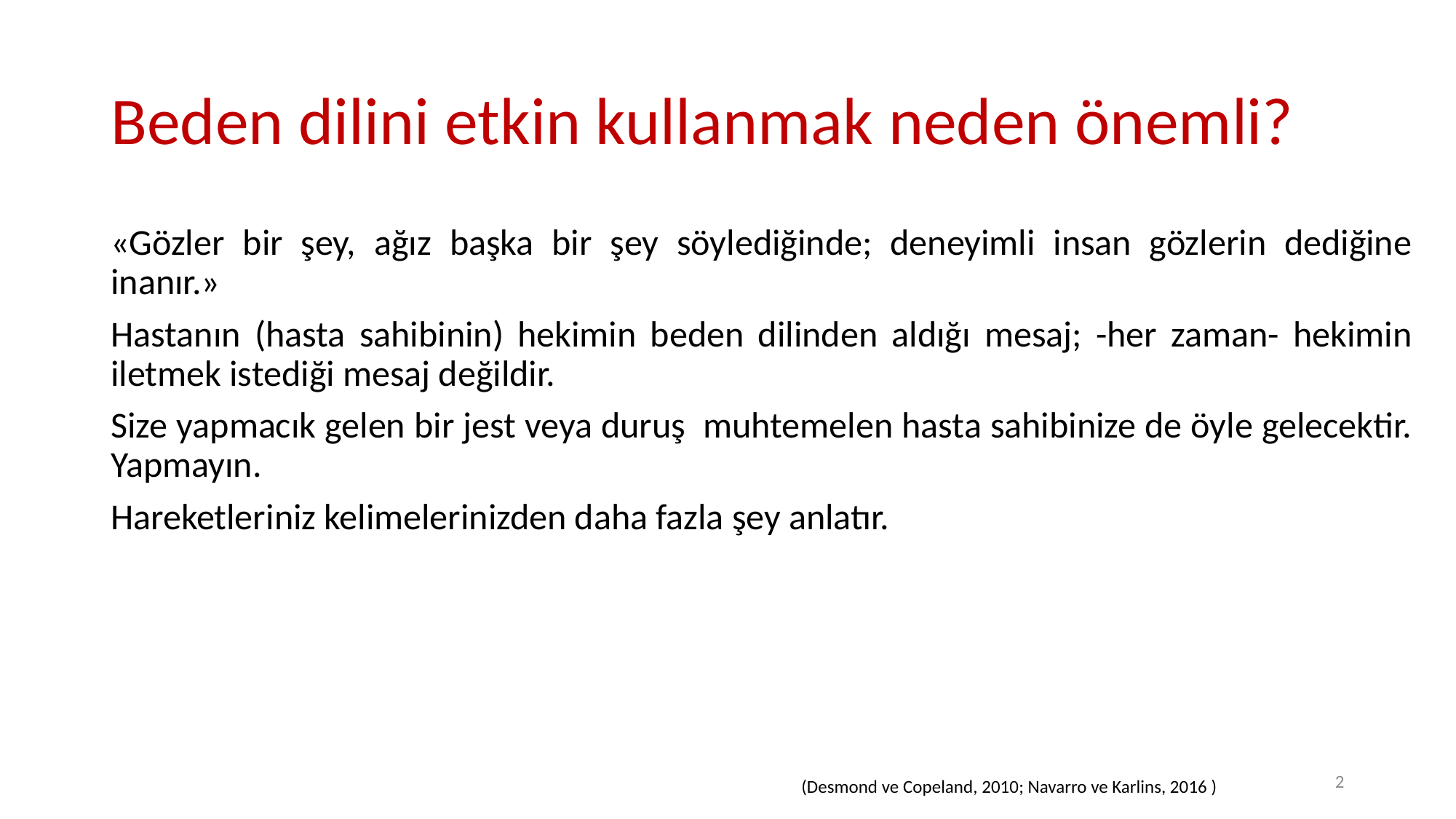

# Beden dilini etkin kullanmak neden önemli?
«Gözler bir şey, ağız başka bir şey söylediğinde; deneyimli insan gözlerin dediğine inanır.»
Hastanın (hasta sahibinin) hekimin beden dilinden aldığı mesaj; -her zaman- hekimin iletmek istediği mesaj değildir.
Size yapmacık gelen bir jest veya duruş  muhtemelen hasta sahibinize de öyle gelecektir. Yapmayın.
Hareketleriniz kelimelerinizden daha fazla şey anlatır.
2
(Desmond ve Copeland, 2010; Navarro ve Karlins, 2016 )